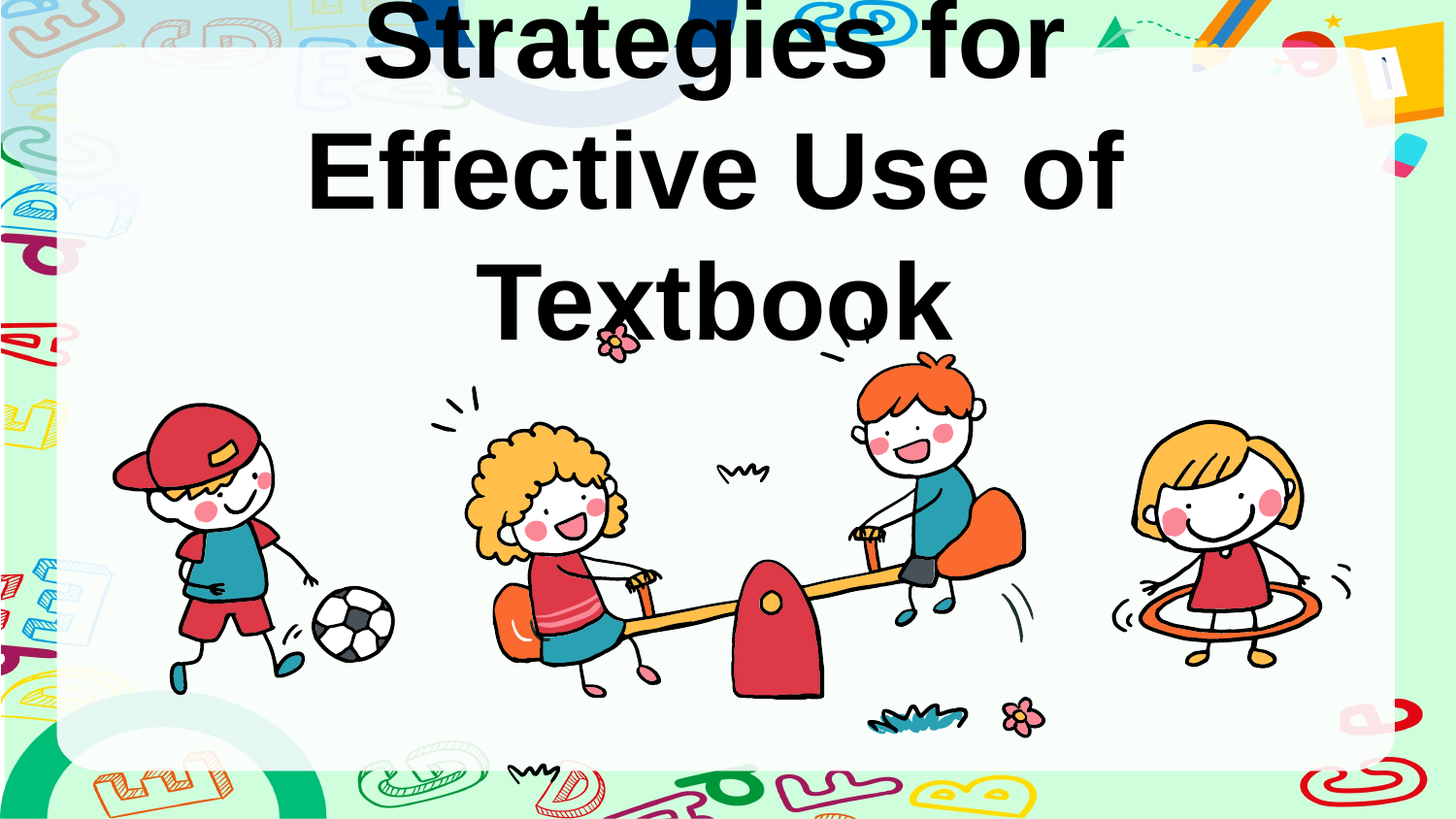

# Strategies for Effective Use of Textbook